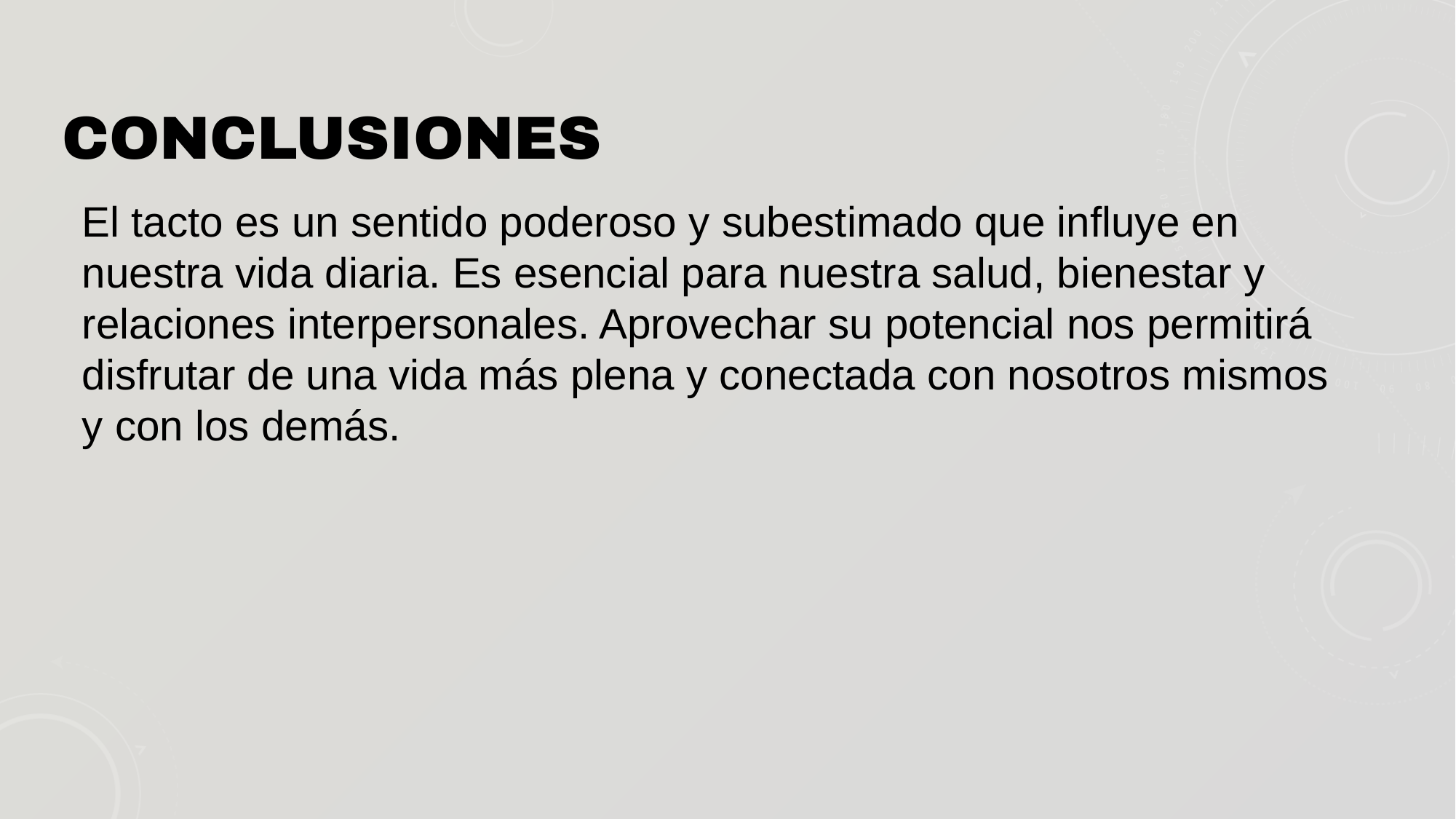

# Conclusiones
El tacto es un sentido poderoso y subestimado que influye en nuestra vida diaria. Es esencial para nuestra salud, bienestar y relaciones interpersonales. Aprovechar su potencial nos permitirá disfrutar de una vida más plena y conectada con nosotros mismos y con los demás.